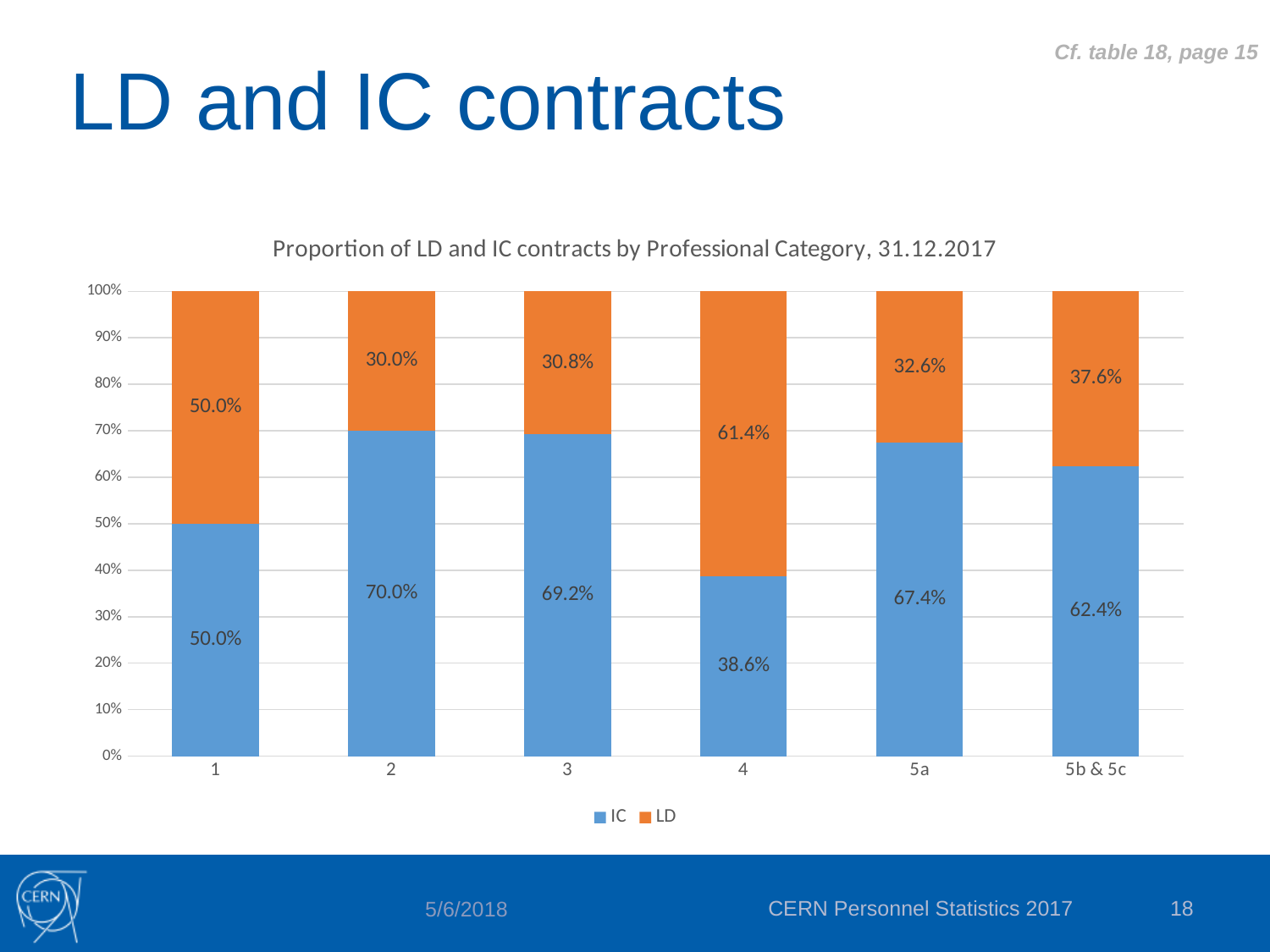

# LD and IC contracts
Cf. table 18, page 15

### Chart: Proportion of LD and IC contracts by Professional Category, 31.12.2017

| Category |  |  |
|---|---|---|
| 1 | 0.5 | 0.5 |
| 2 | 0.6999125109361329 | 0.300087489063867 |
| 3 | 0.6921348314606741 | 0.30786516853932583 |
| 4 | 0.38596491228070173 | 0.6140350877192983 |
| 5a | 0.6742857142857143 | 0.32571428571428573 |
| 5b & 5c | 0.624113475177305 | 0.375886524822695 |
CERN Personnel Statistics 2017
18
5/6/2018